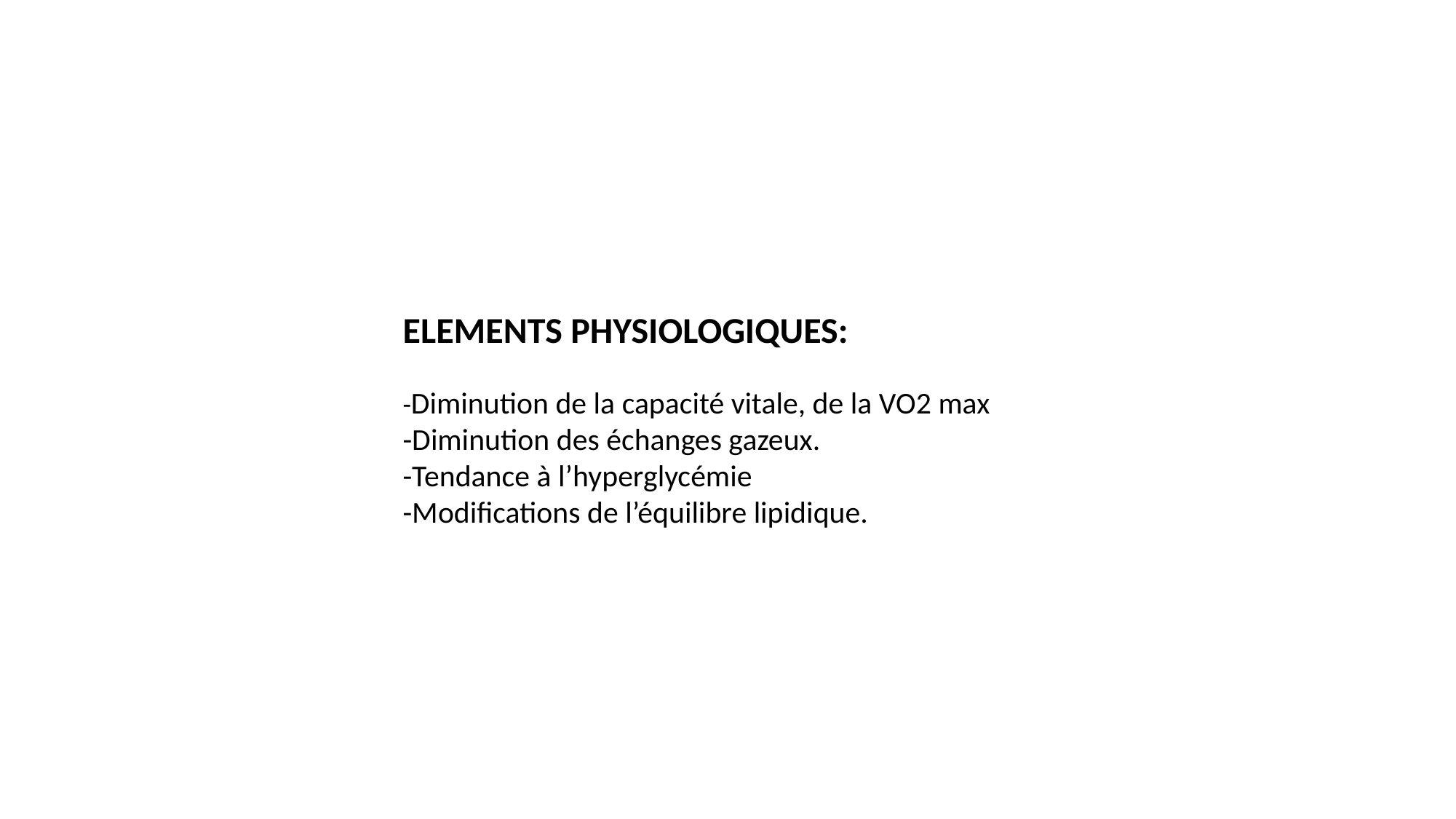

ELEMENTS PHYSIOLOGIQUES:

-Diminution de la capacité vitale, de la VO2 max
-Diminution des échanges gazeux.
-Tendance à l’hyperglycémie
-Modifications de l’équilibre lipidique.